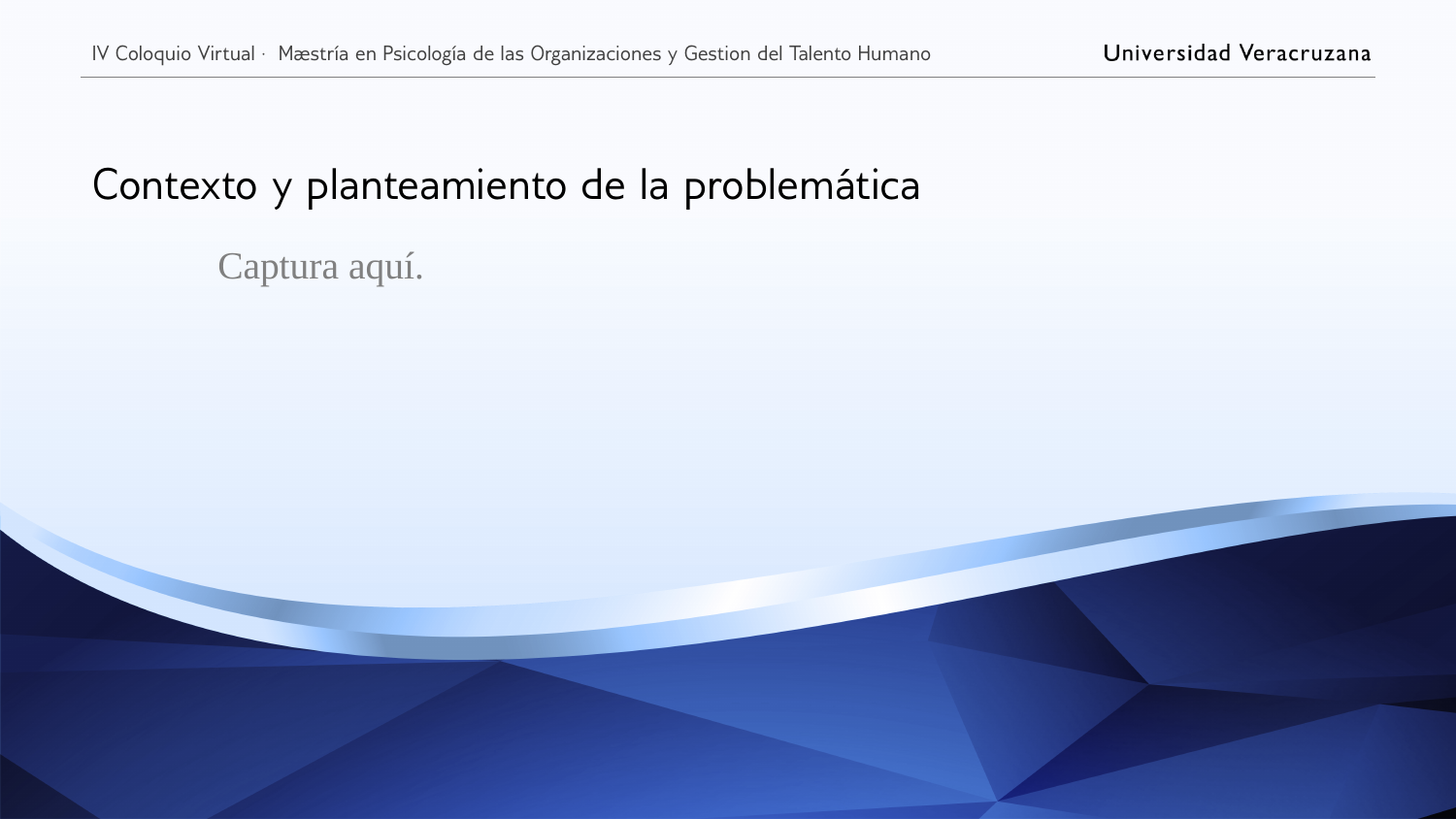

# Contexto y planteamiento de la problemática
Captura aquí.